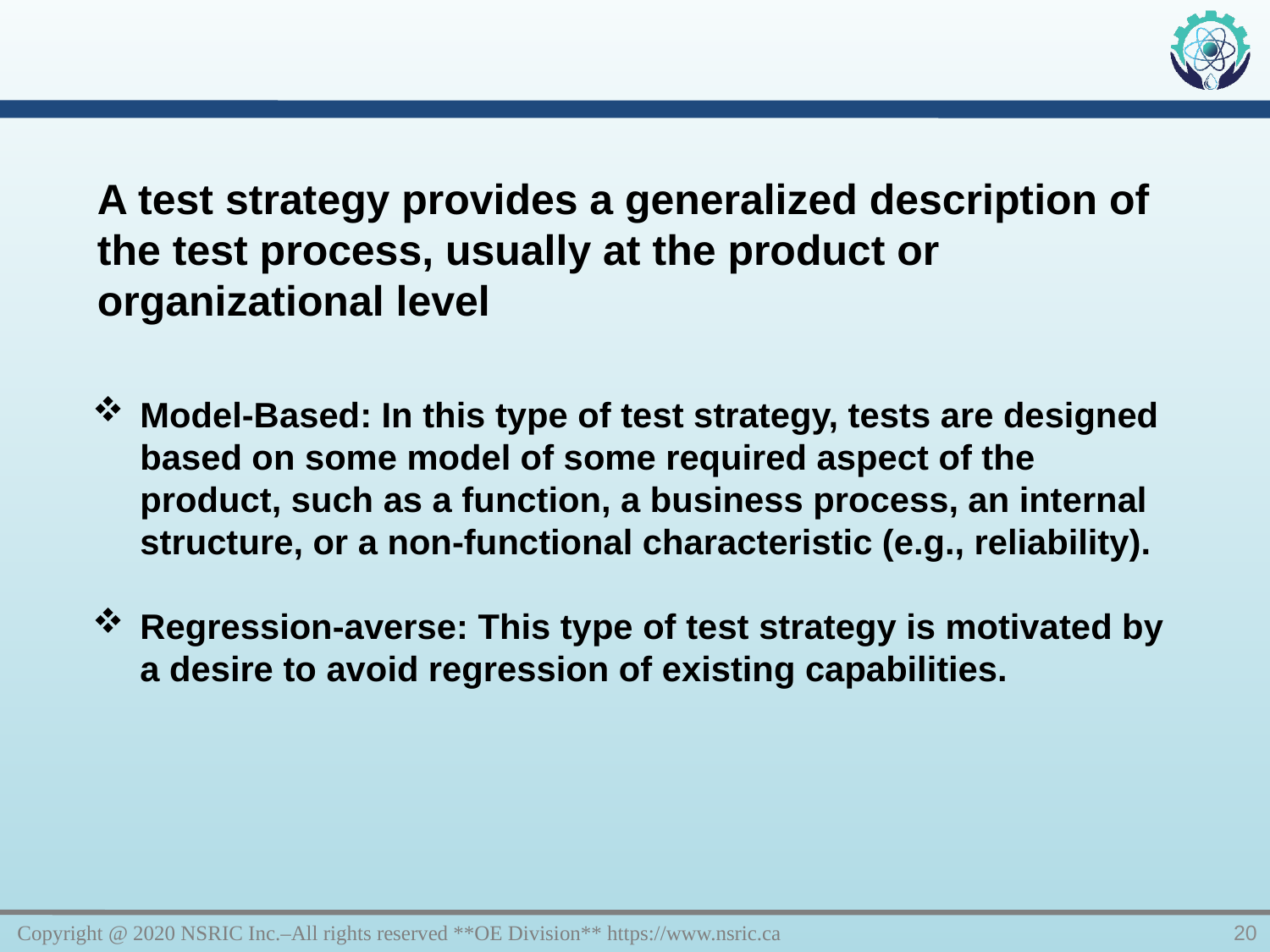

A test strategy provides a generalized description of the test process, usually at the product or organizational level
Model-Based: In this type of test strategy, tests are designed based on some model of some required aspect of the product, such as a function, a business process, an internal structure, or a non-functional characteristic (e.g., reliability).

Regression-averse: This type of test strategy is motivated by a desire to avoid regression of existing capabilities.
Copyright @ 2020 NSRIC Inc.–All rights reserved **OE Division** https://www.nsric.ca
20